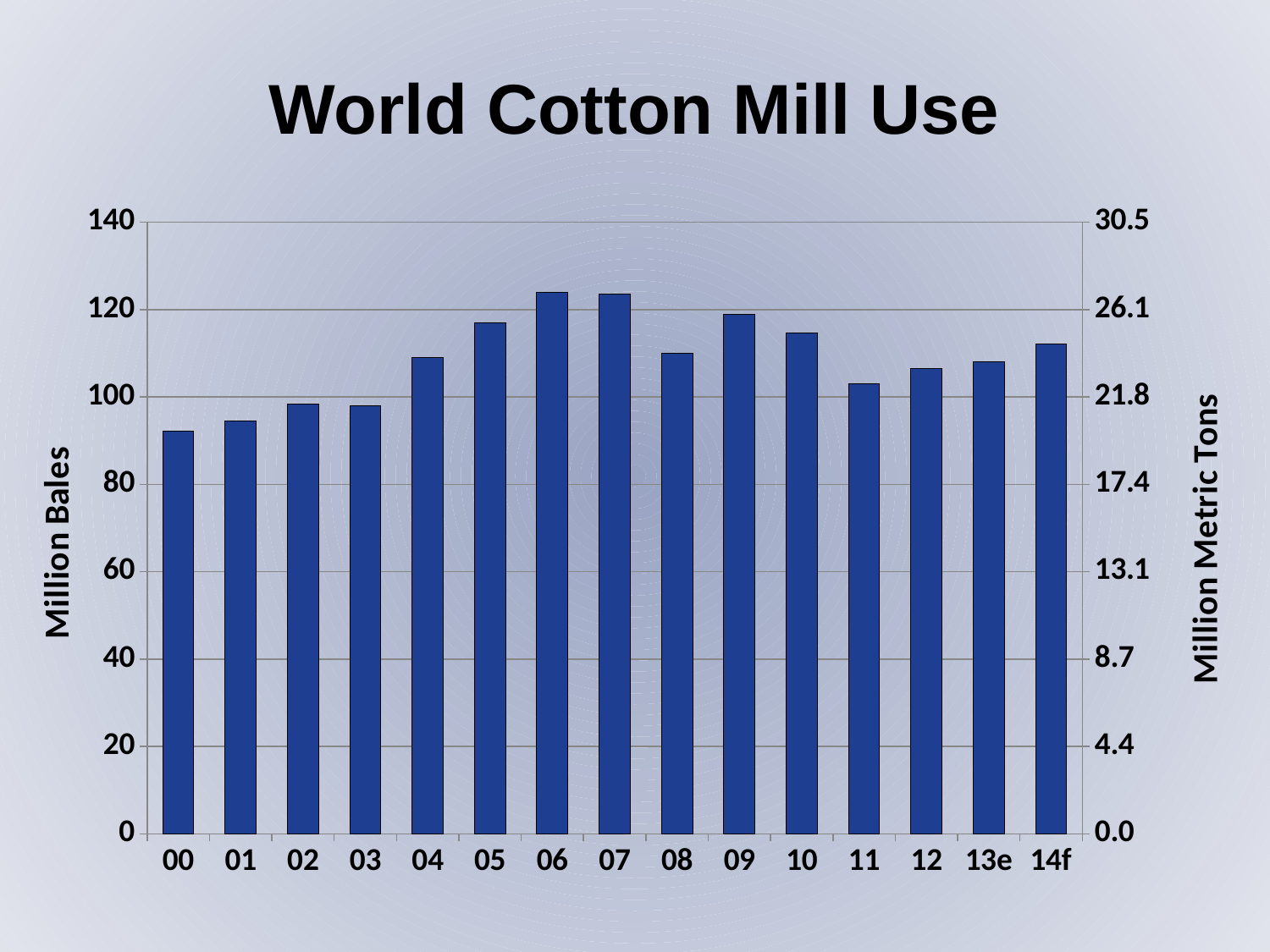

World Cotton Mill Use

### Chart

| Category | Mill Use | Metric Tons |
|---|---|---|
| 00 | 92.168 | 20.080174291939 |
| 01 | 94.457 | 20.578867102396515 |
| 02 | 98.412 | 21.440522875816995 |
| 03 | 98.028 | 21.35686274509804 |
| 04 | 109.025 | 23.75272331154684 |
| 05 | 116.862 | 25.460130718954247 |
| 06 | 123.969 | 27.008496732026142 |
| 07 | 123.565 | 26.920479302832245 |
| 08 | 109.947 | 23.953594771241832 |
| 09 | 118.931 | 25.910893246187364 |
| 10 | 114.698 | 24.98867102396514 |
| 11 | 103.07 | 22.455337690631808 |
| 12 | 106.516 | 23.206100217864925 |
| 13e | 107.985 | 23.526143790849673 |
| 14f | 112.116 | 24.426143790849675 |